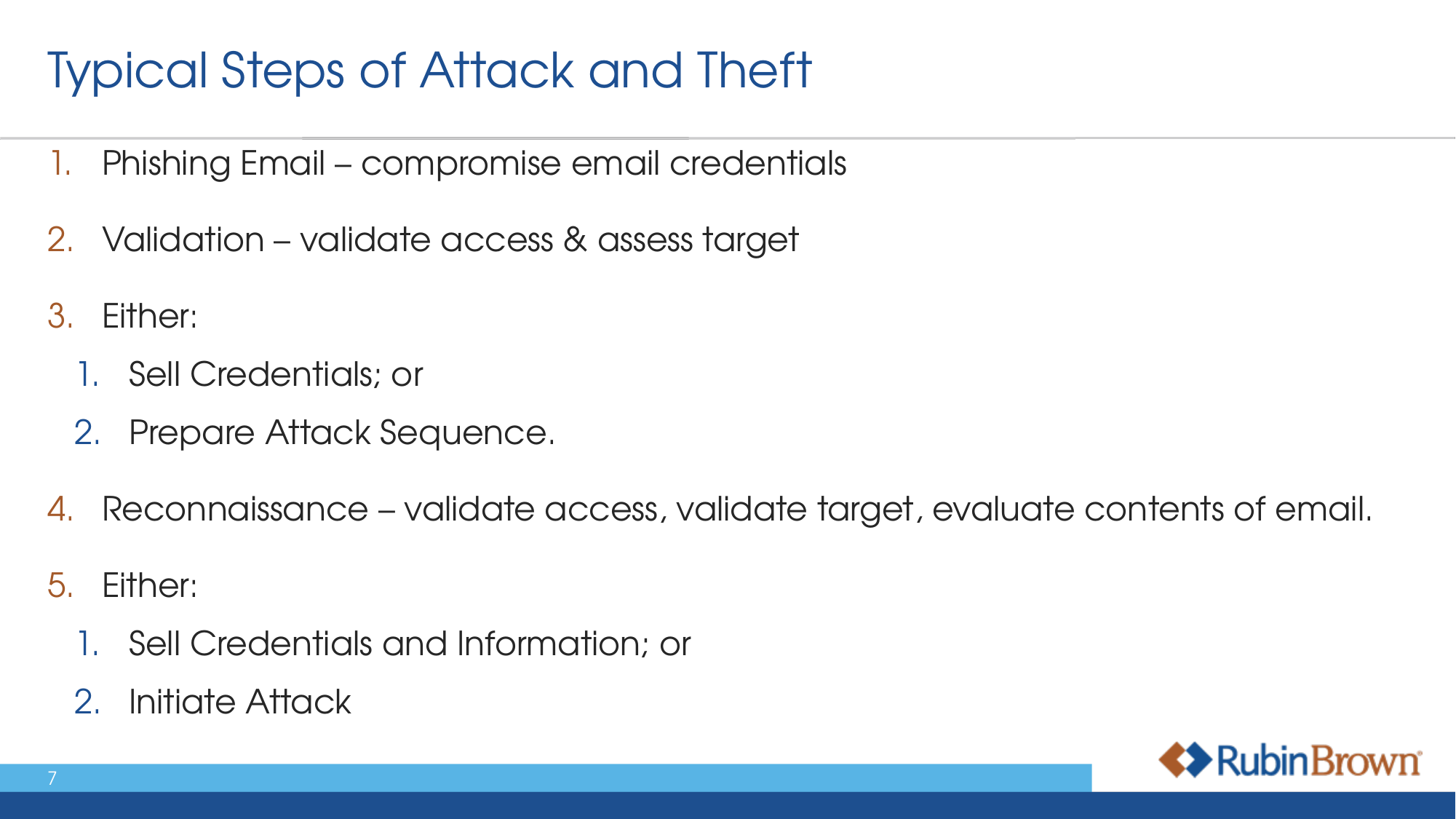

# Typical Steps of Attack and Theft
Phishing Email – compromise email credentials
Validation – validate access & assess target
Either:
Sell Credentials; or
Prepare Attack Sequence.
Reconnaissance – validate access, validate target, evaluate contents of email.
Either:
Sell Credentials and Information; or
Initiate Attack
7